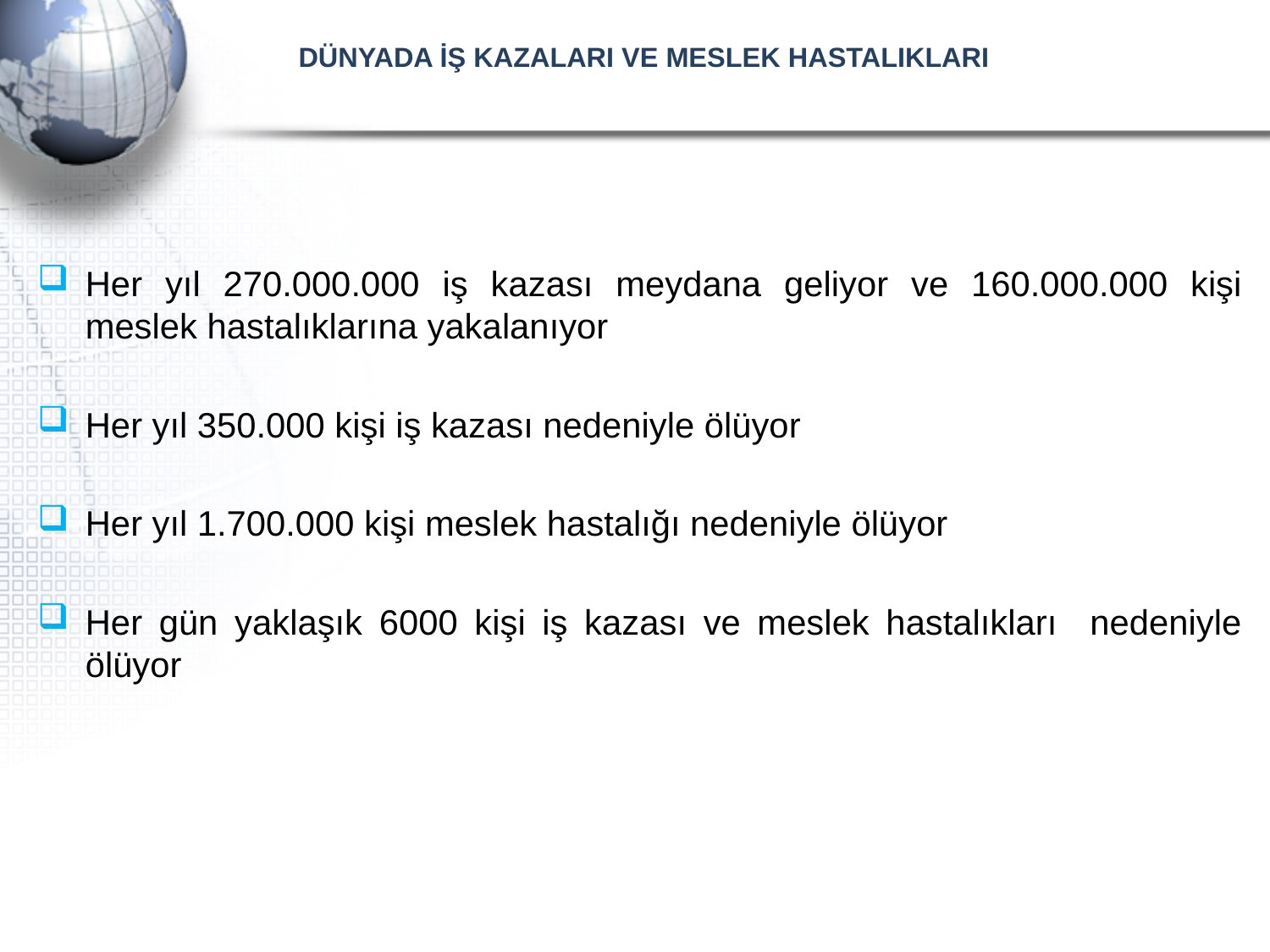

# DÜNYADA İŞ KAZALARI VE MESLEK HASTALIKLARI (ILO)

Her yıl 270.000.000 iş kazası meydana geliyor ve 160.000.000 kişi meslek hastalıklarına yakalanıyor

Her yıl 350.000 kişi iş kazası nedeniyle ölüyor

Her yıl 1.700.000 kişi meslek hastalığı nedeniyle ölüyor

Her gün yaklaşık 6000 kişi iş kazası ve meslek hastalıkları  nedeniyle ölüyor